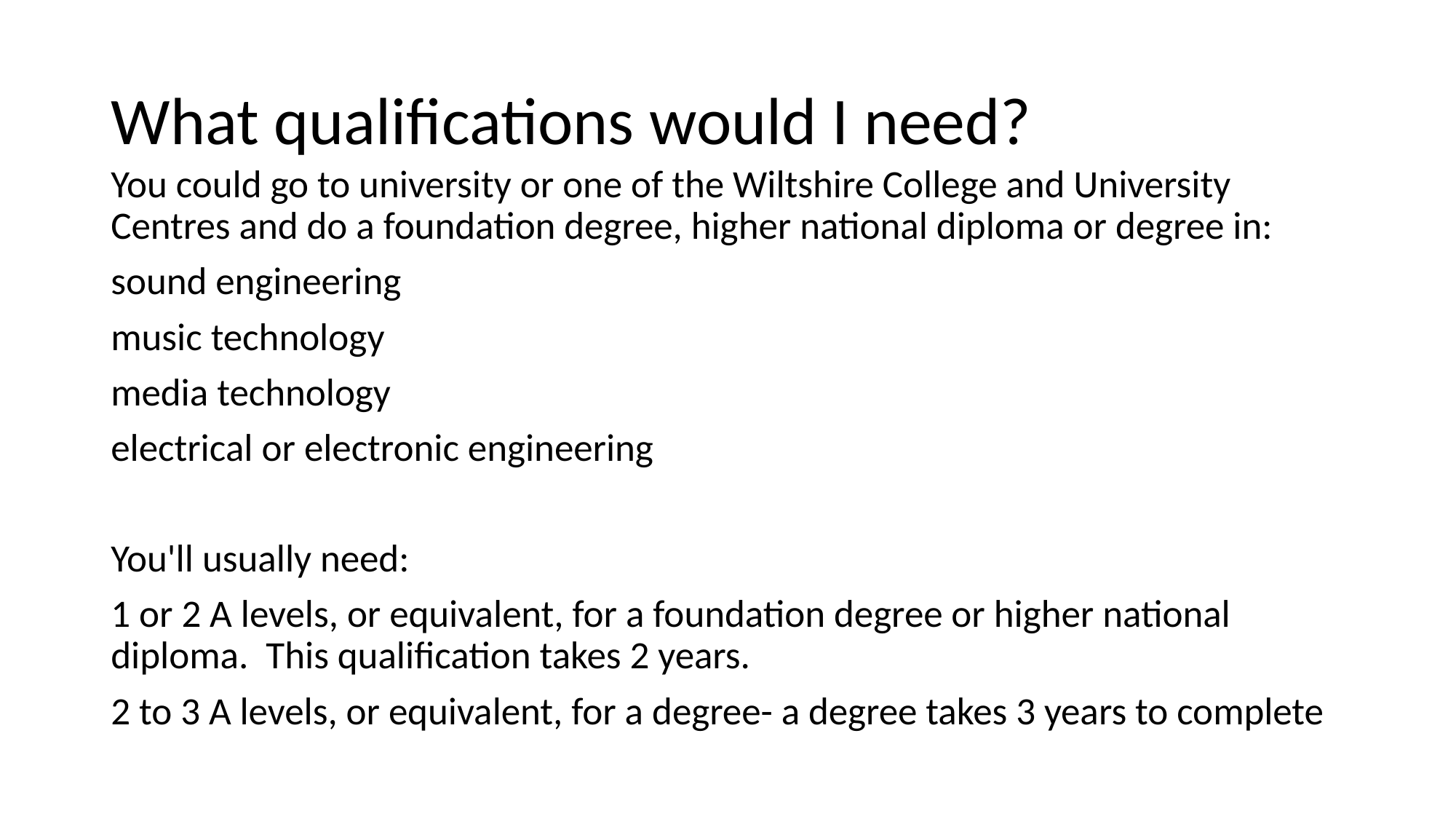

# What qualifications would I need?
You could go to university or one of the Wiltshire College and University Centres and do a foundation degree, higher national diploma or degree in:
sound engineering
music technology
media technology
electrical or electronic engineering

You'll usually need:
1 or 2 A levels, or equivalent, for a foundation degree or higher national diploma.  This qualification takes 2 years.
2 to 3 A levels, or equivalent, for a degree- a degree takes 3 years to complete